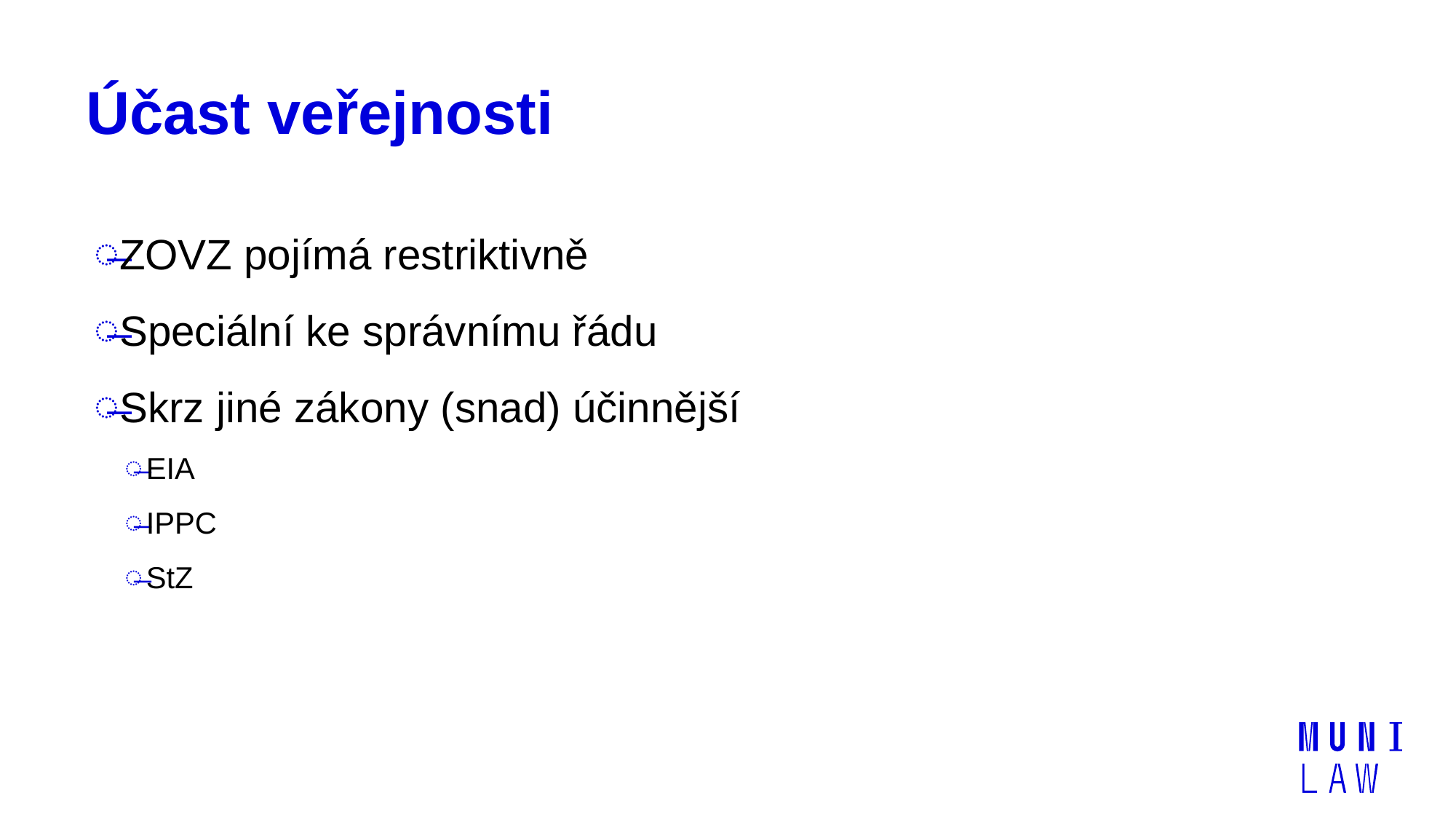

# Účast veřejnosti
ZOVZ pojímá restriktivně
Speciální ke správnímu řádu
Skrz jiné zákony (snad) účinnější
EIA
IPPC
StZ